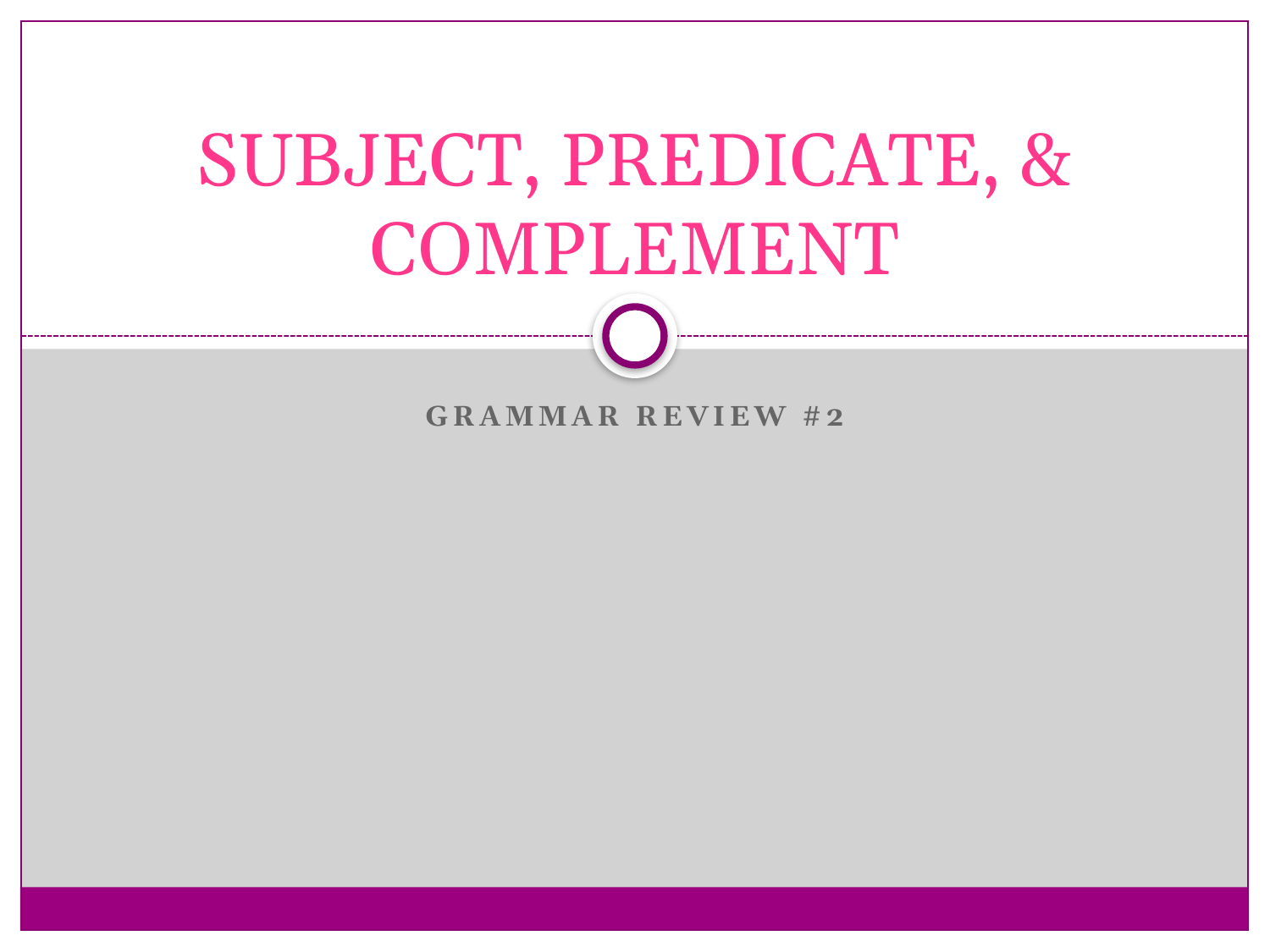

# SUBJECT, PREDICATE, & COMPLEMENT
GRAMMAR REVIEW #2